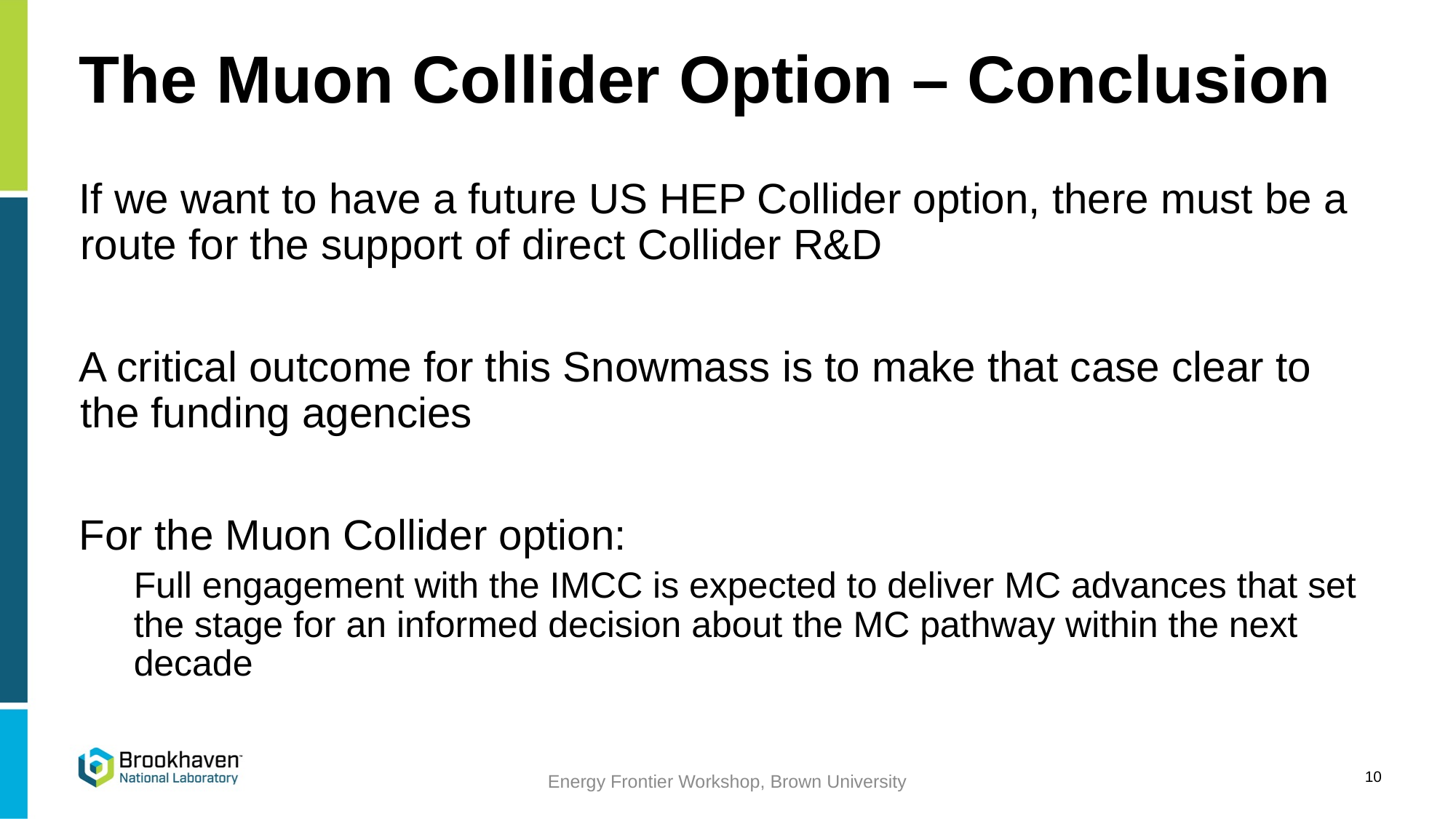

# The Muon Collider Option – Conclusion
If we want to have a future US HEP Collider option, there must be a route for the support of direct Collider R&D

A critical outcome for this Snowmass is to make that case clear to the funding agencies

For the Muon Collider option:
Full engagement with the IMCC is expected to deliver MC advances that set the stage for an informed decision about the MC pathway within the next decade
10
Energy Frontier Workshop, Brown University